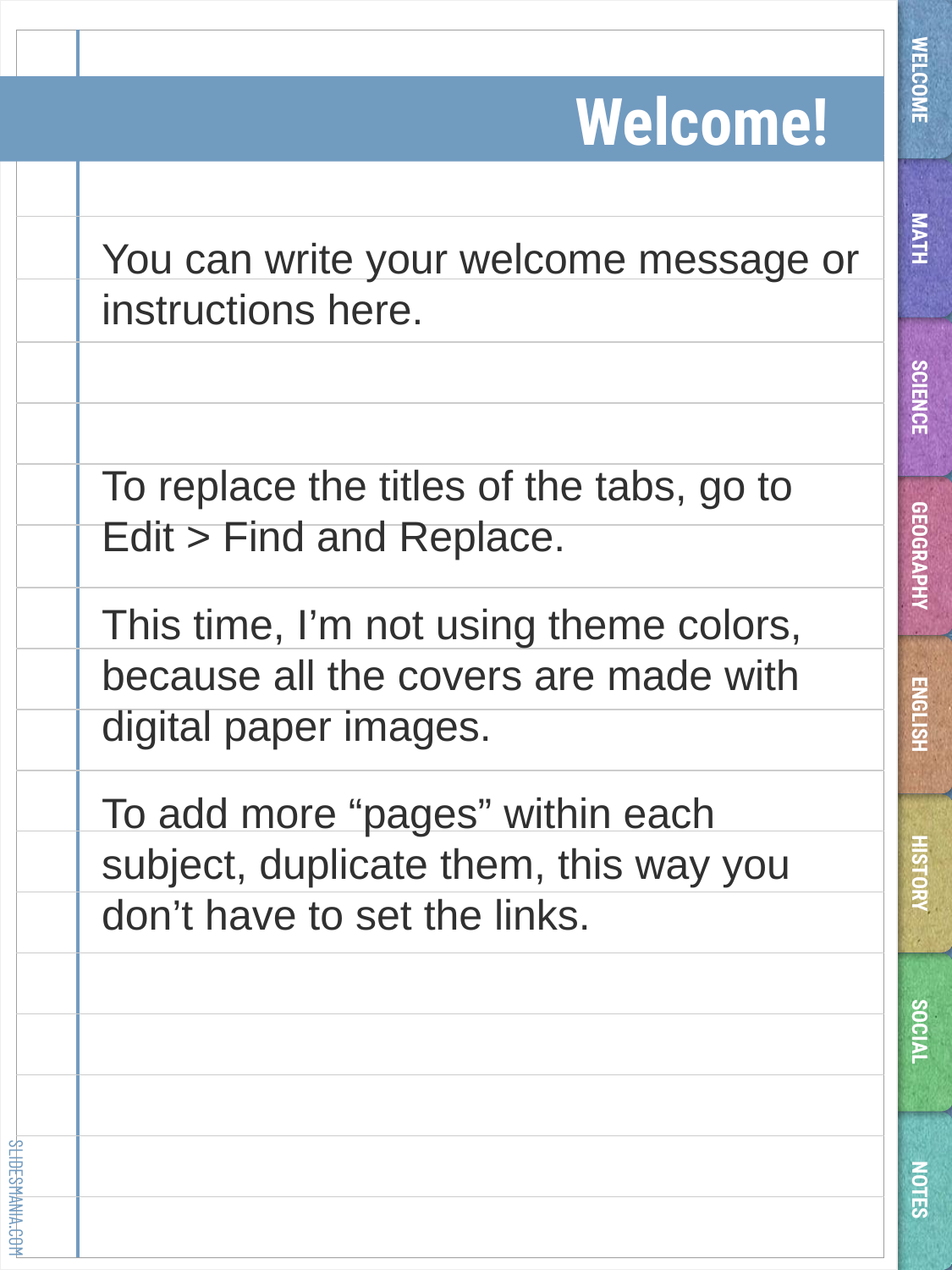

WELCOME
# Welcome!
MATH
You can write your welcome message or instructions here.

To replace the titles of the tabs, go to Edit > Find and Replace.
This time, I’m not using theme colors, because all the covers are made with digital paper images.
To add more “pages” within each subject, duplicate them, this way you don’t have to set the links.
SCIENCE
GEOGRAPHY
ENGLISH
HISTORY
SOCIAL
NOTES